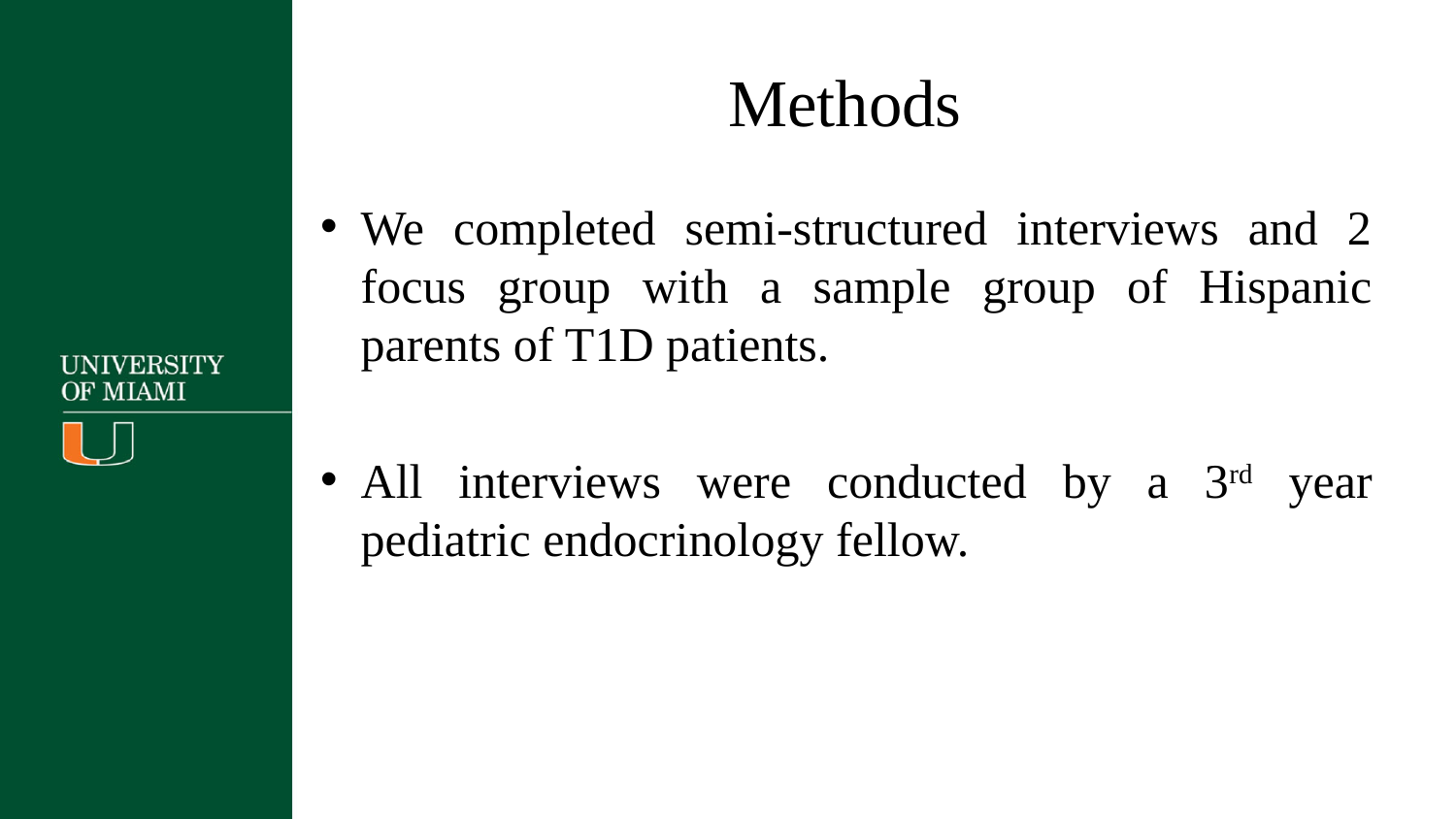

# Methods
We completed semi-structured interviews and 2 focus group with a sample group of Hispanic parents of T1D patients.

All interviews were conducted by a 3rd year pediatric endocrinology fellow.